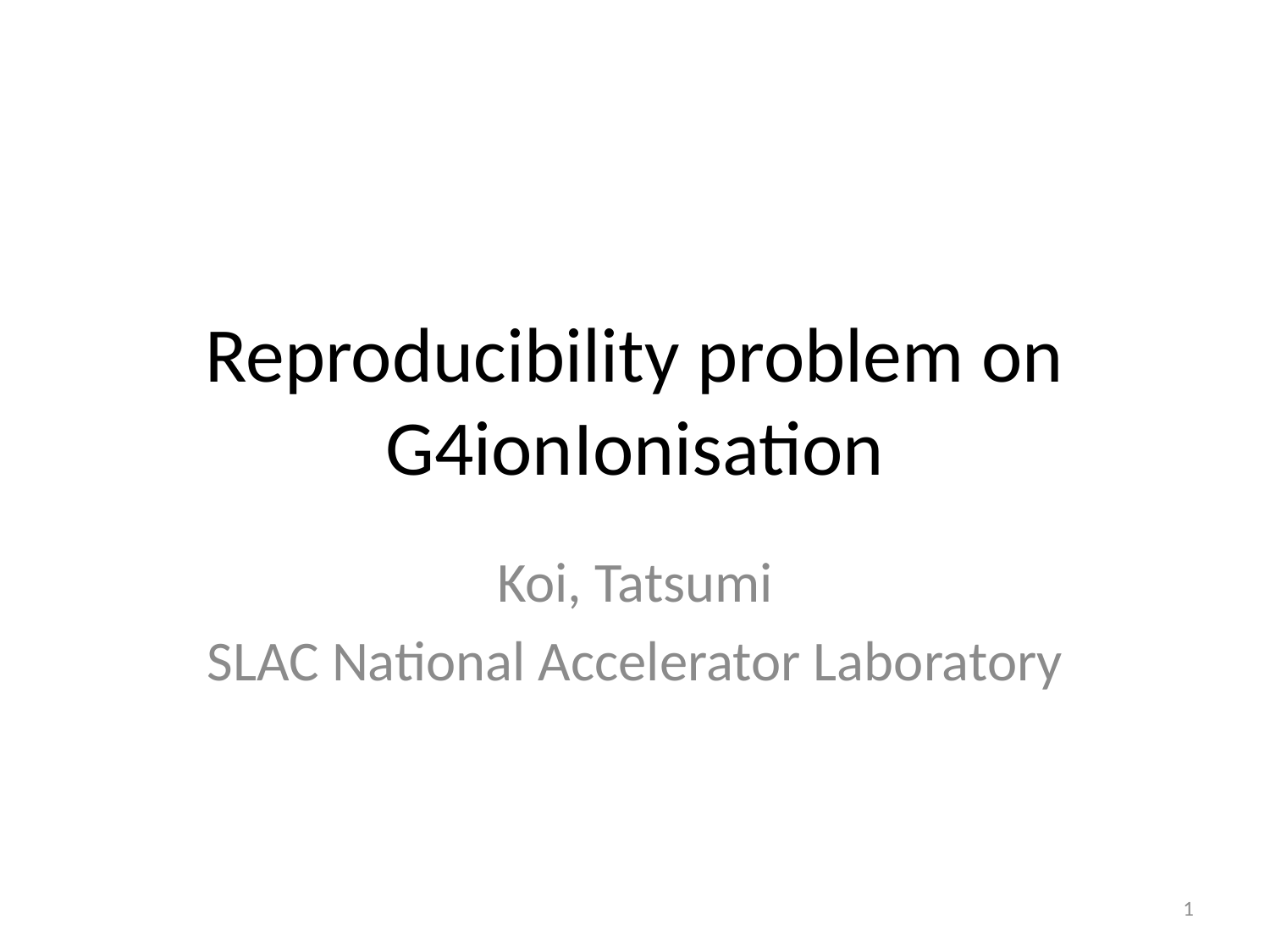

# Reproducibility problem on G4ionIonisation
Koi, Tatsumi
SLAC National Accelerator Laboratory
1